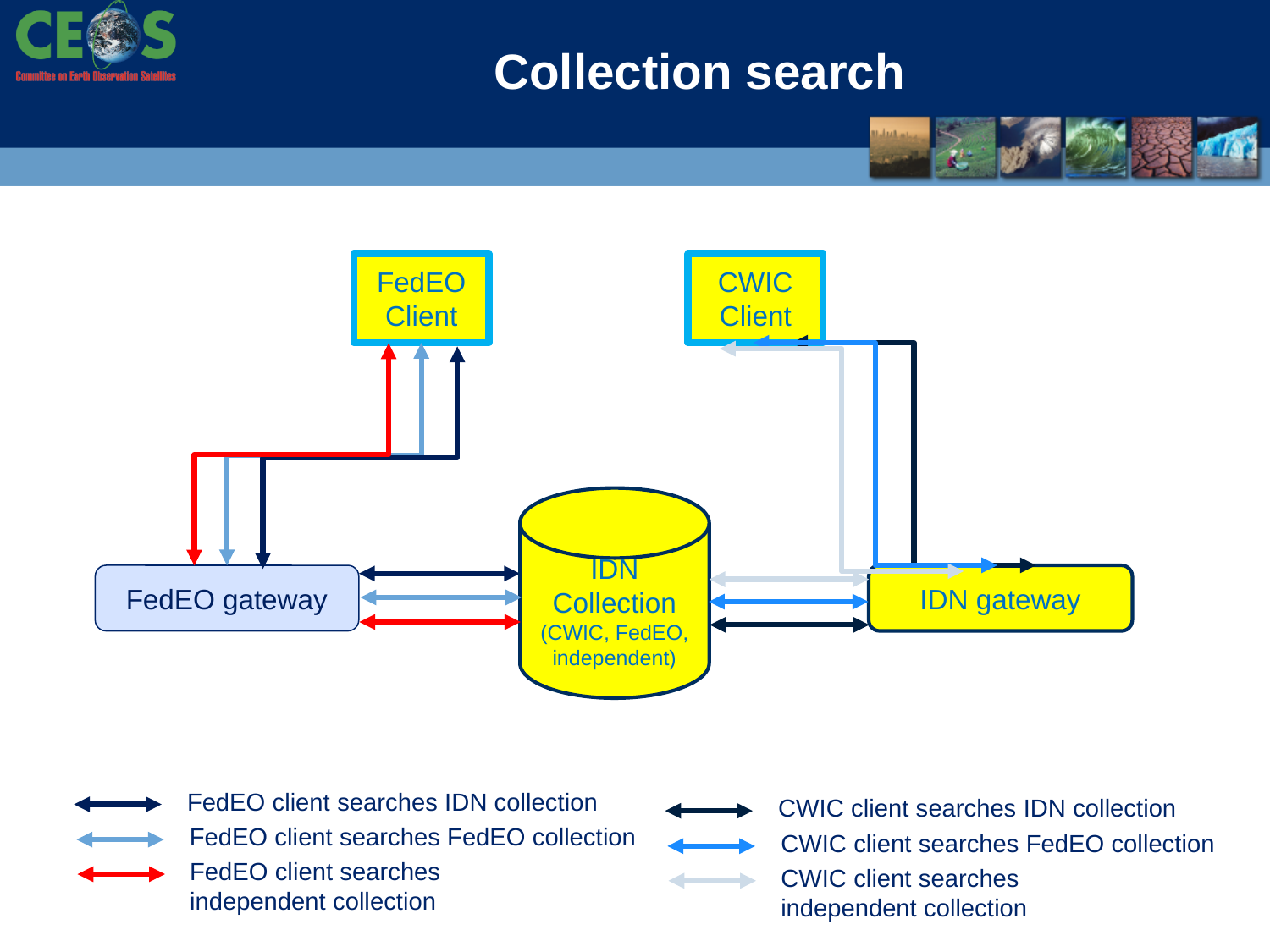

# Collection search
FedEO Client
CWIC Client
IDN Collection
(CWIC, FedEO, independent)
FedEO gateway
IDN gateway
FedEO client searches IDN collection
CWIC client searches IDN collection
FedEO client searches FedEO collection
CWIC client searches FedEO collection
FedEO client searches
independent collection
CWIC client searches
independent collection